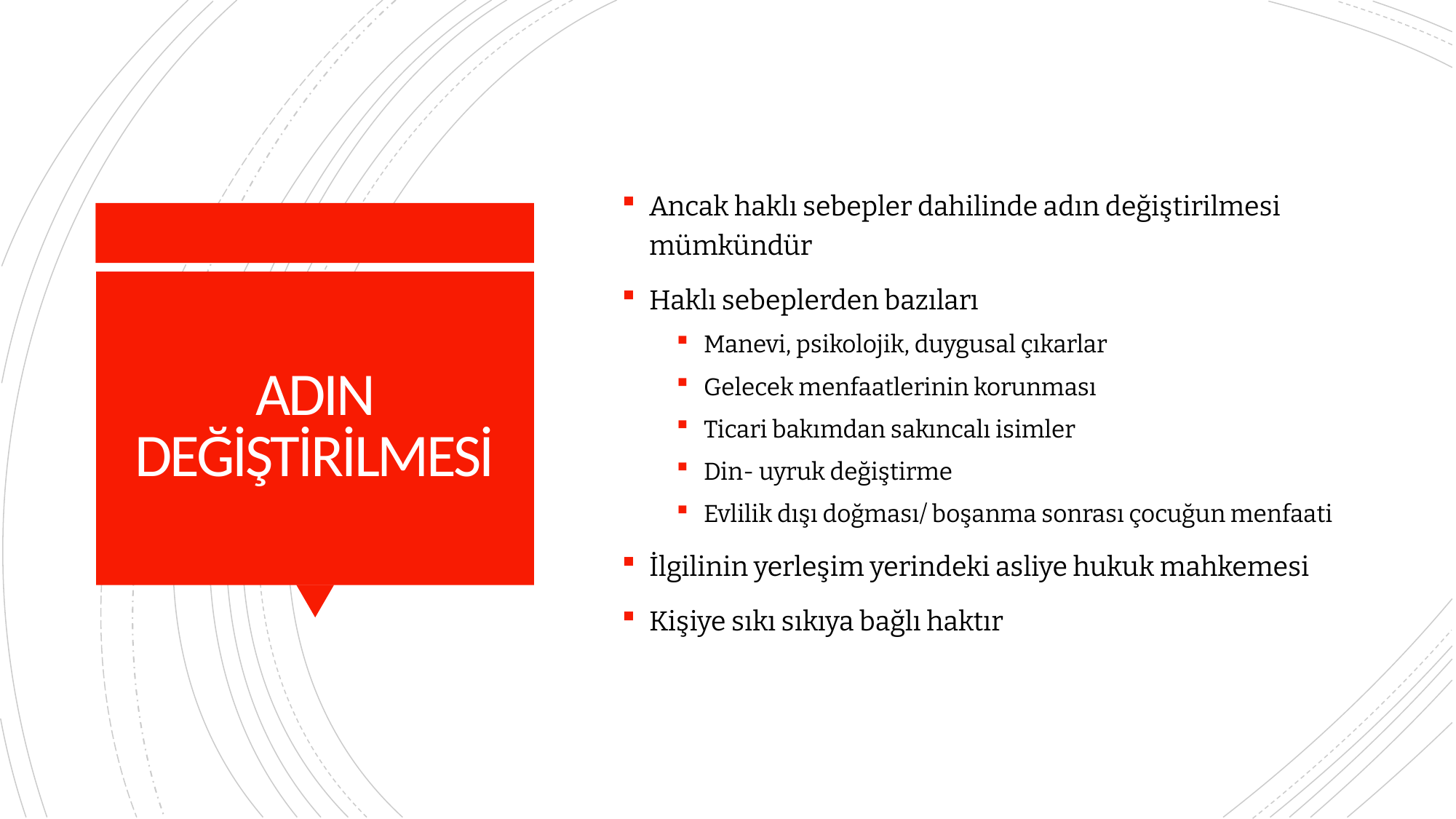

Ancak haklı sebepler dahilinde adın değiştirilmesi mümkündür
Haklı sebeplerden bazıları
Manevi, psikolojik, duygusal çıkarlar
Gelecek menfaatlerinin korunması
Ticari bakımdan sakıncalı isimler
Din- uyruk değiştirme
Evlilik dışı doğması/ boşanma sonrası çocuğun menfaati
İlgilinin yerleşim yerindeki asliye hukuk mahkemesi
Kişiye sıkı sıkıya bağlı haktır
# ADIN DEĞİŞTİRİLMESİ